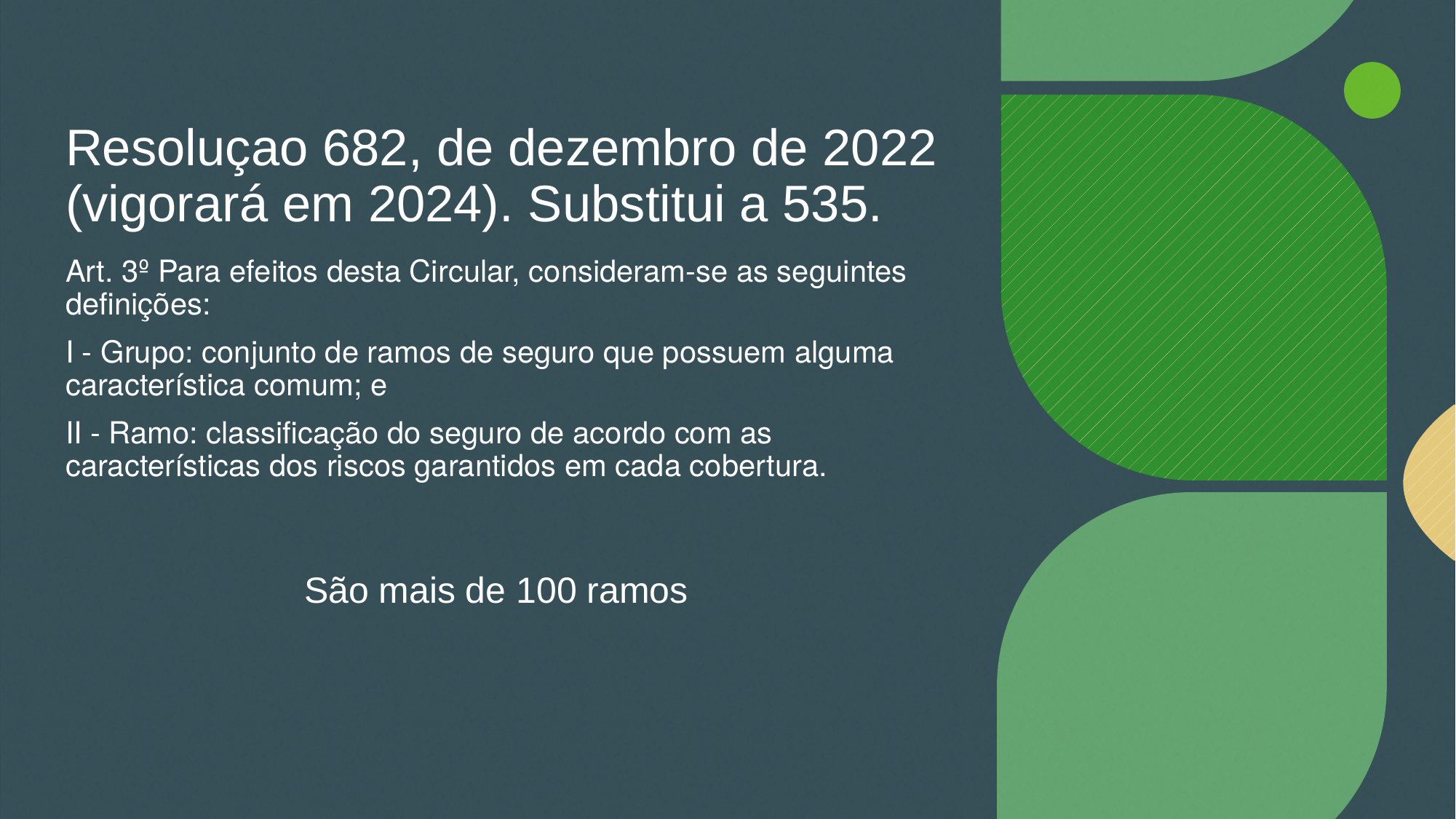

# Resoluçao 682, de dezembro de 2022 (vigorará em 2024). Substitui a 535.
Art. 3º Para efeitos desta Circular, consideram-se as seguintes definições:
I - Grupo: conjunto de ramos de seguro que possuem alguma característica comum; e
II - Ramo: classificação do seguro de acordo com as características dos riscos garantidos em cada cobertura.

São mais de 100 ramos